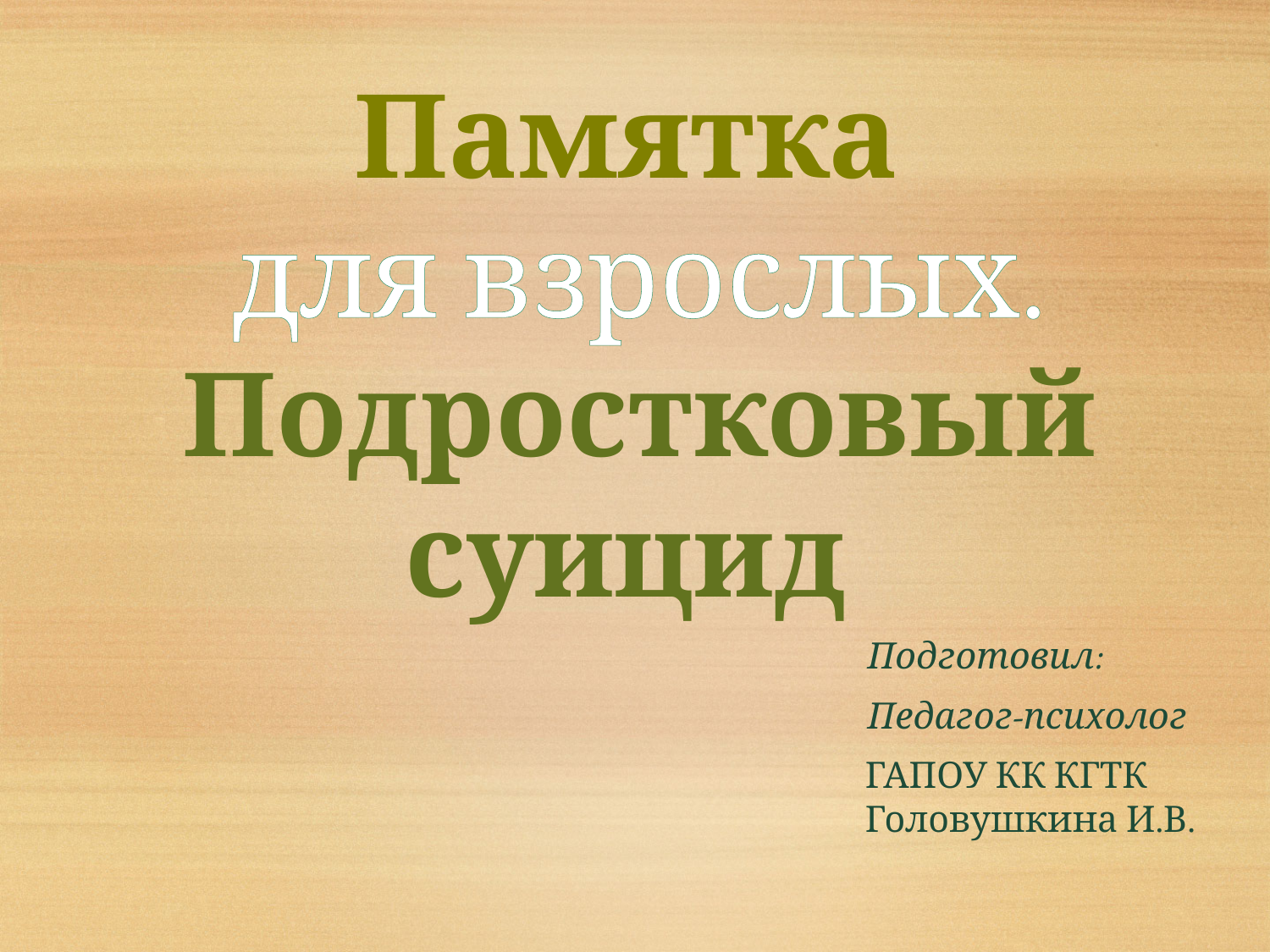

# Памятка для взрослых. Подростковый суицид

 Подготовил:
 Педагог-психолог
ГАПОУ КК КГТК Головушкина И.В.